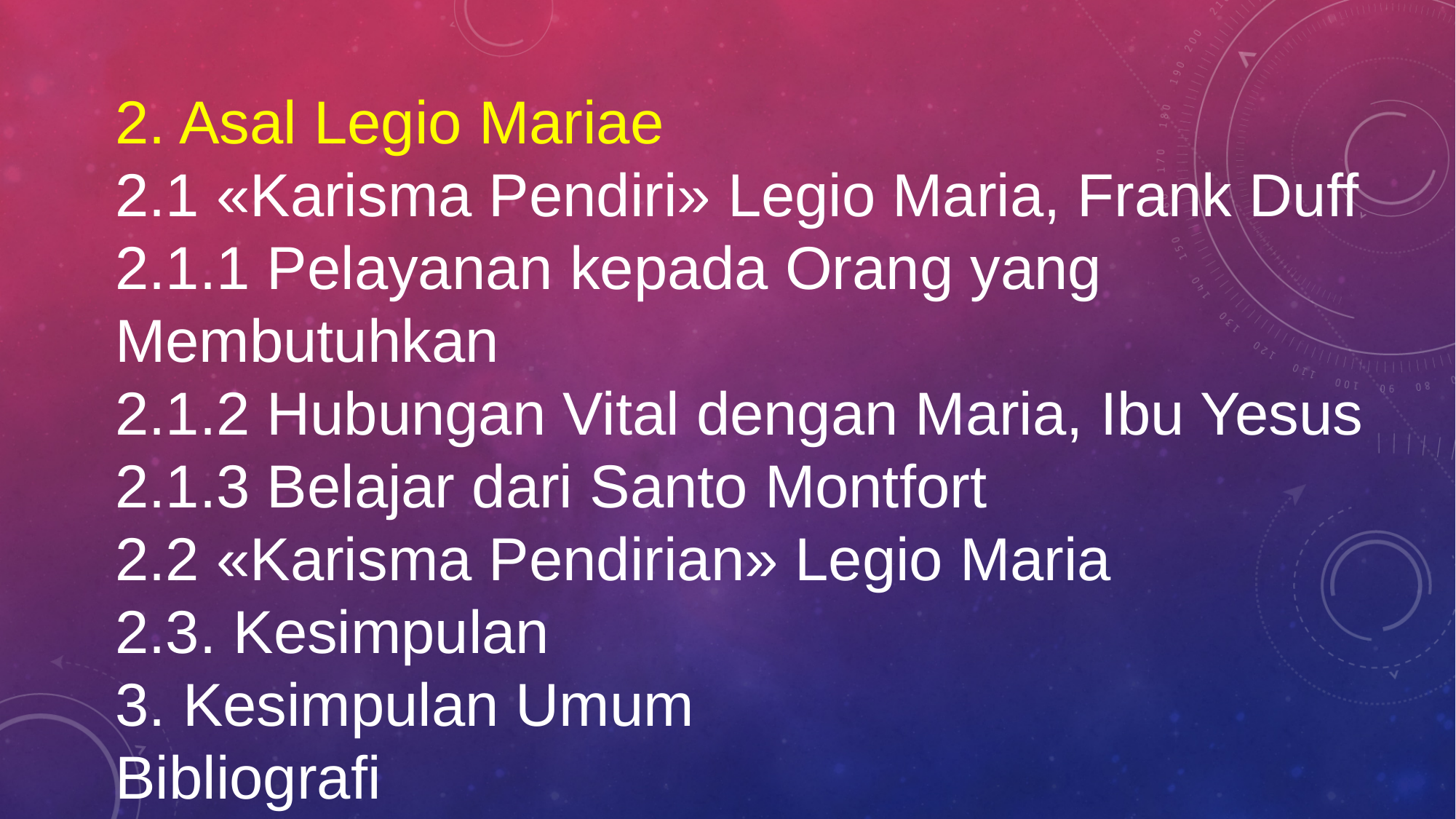

2. Asal Legio Mariae
2.1 «Karisma Pendiri» Legio Maria, Frank Duff
2.1.1 Pelayanan kepada Orang yang Membutuhkan
2.1.2 Hubungan Vital dengan Maria, Ibu Yesus
2.1.3 Belajar dari Santo Montfort
2.2 «Karisma Pendirian» Legio Maria
2.3. Kesimpulan
3. Kesimpulan Umum
Bibliografi